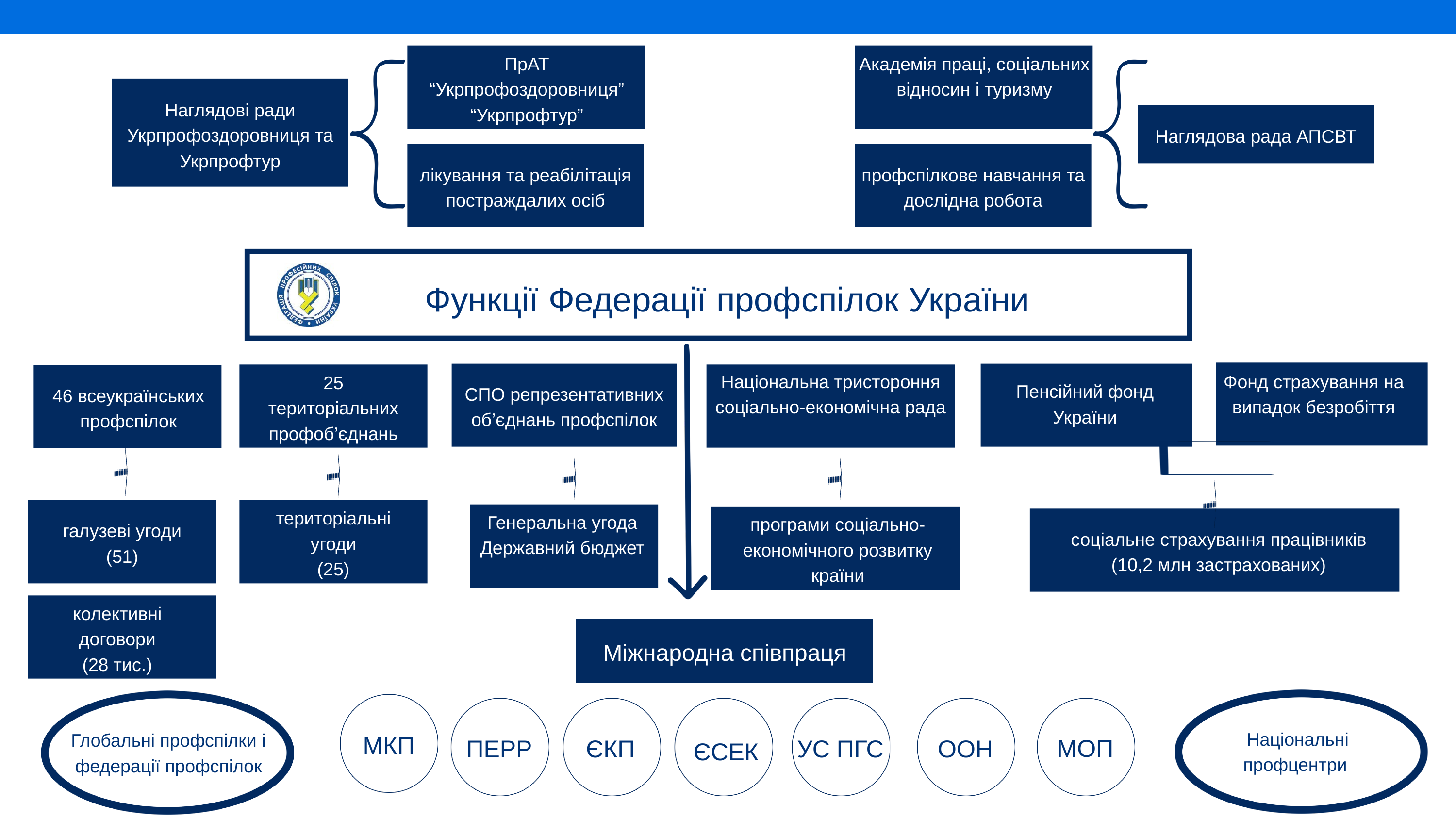

ПрАТ “Укрпрофоздоровниця”
“Укрпрофтур”
Академія праці, соціальних відносин і туризму

Наглядові ради Укрпрофоздоровниця та Укрпрофтур

Наглядова рада АПСВТ

лікування та реабілітація постраждалих осіб

профспілкове навчання та дослідна робота

Функції Федерації профспілок України

Національна тристороння соціально-економічна рада
Фонд страхування на випадок безробіття
25 територіальних профоб’єднань
Пенсійний фонд України
СПО репрезентативних об’єднань профспілок
46 всеукраїнських профспілок

територіальні угоди
(25)

Генеральна угода
Державний бюджет

програми соціально-економічного розвитку країни
галузеві угоди
(51)
соціальне страхування працівників (10,2 млн застрахованих)

колективні договори
(28 тис.)

Міжнародна співпраця

ПЕРР

ЄКП

ЄСЕК

УС ПГС

ООН

Національні
профцентри
Глобальні профспілки і федерації профспілок
МКП
МОП